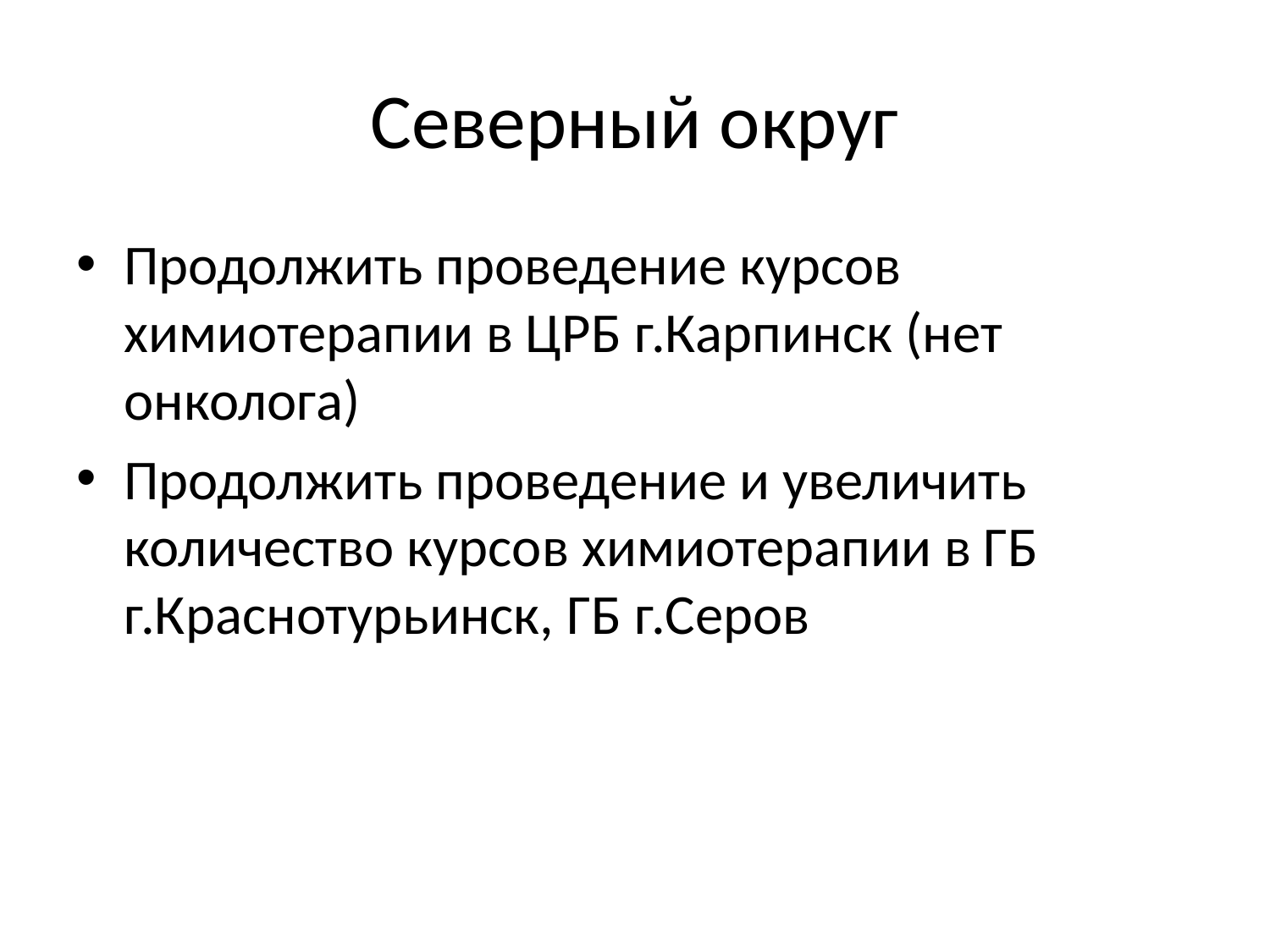

# Северный округ
Продолжить проведение курсов химиотерапии в ЦРБ г.Карпинск (нет онколога)
Продолжить проведение и увеличить количество курсов химиотерапии в ГБ г.Краснотурьинск, ГБ г.Серов